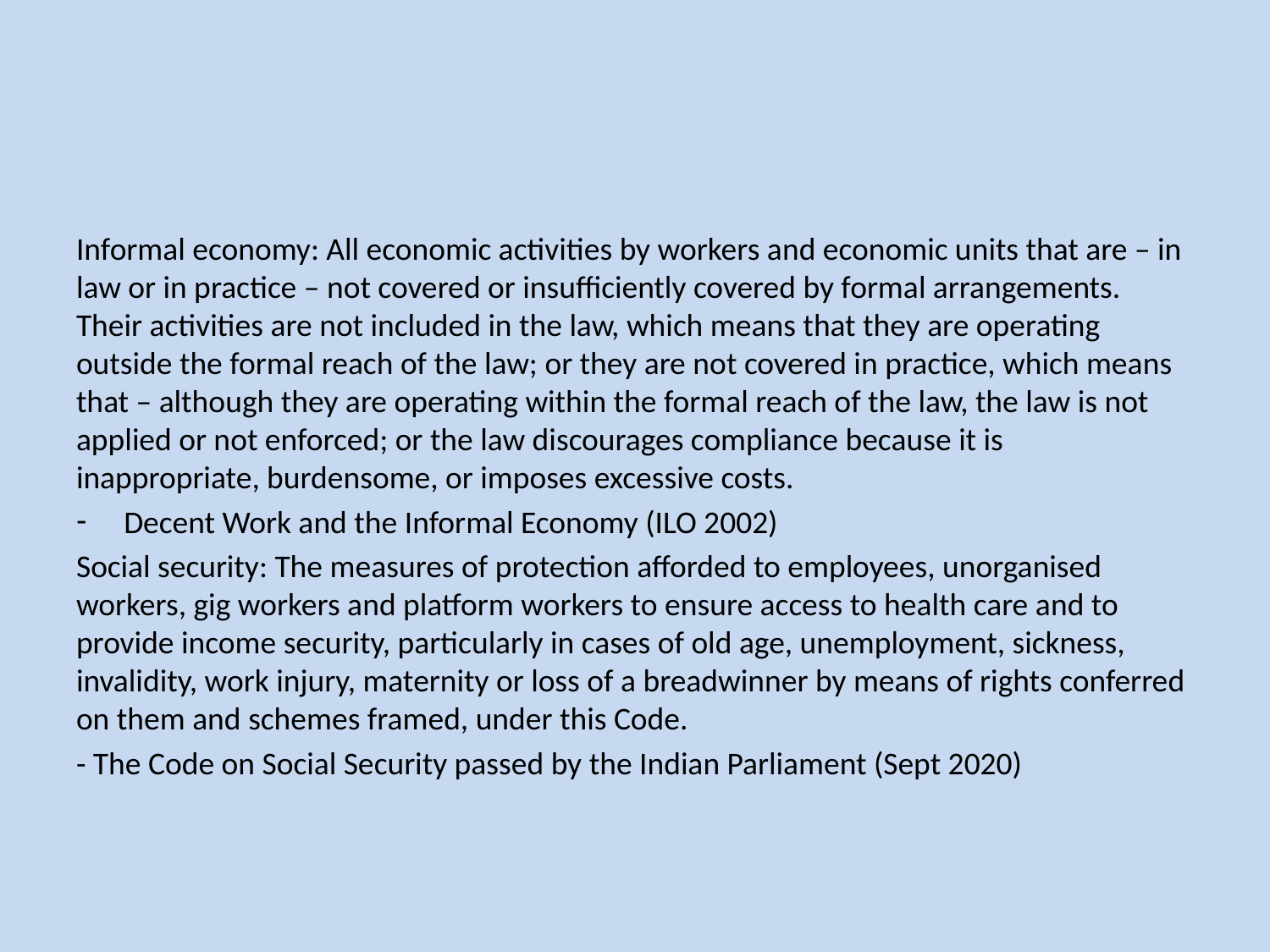

#
Informal economy: All economic activities by workers and economic units that are – in law or in practice – not covered or insufficiently covered by formal arrangements. Their activities are not included in the law, which means that they are operating outside the formal reach of the law; or they are not covered in practice, which means that – although they are operating within the formal reach of the law, the law is not applied or not enforced; or the law discourages compliance because it is inappropriate, burdensome, or imposes excessive costs.
Decent Work and the Informal Economy (ILO 2002)
Social security: The measures of protection afforded to employees, unorganised workers, gig workers and platform workers to ensure access to health care and to provide income security, particularly in cases of old age, unemployment, sickness, invalidity, work injury, maternity or loss of a breadwinner by means of rights conferred on them and schemes framed, under this Code.
- The Code on Social Security passed by the Indian Parliament (Sept 2020)